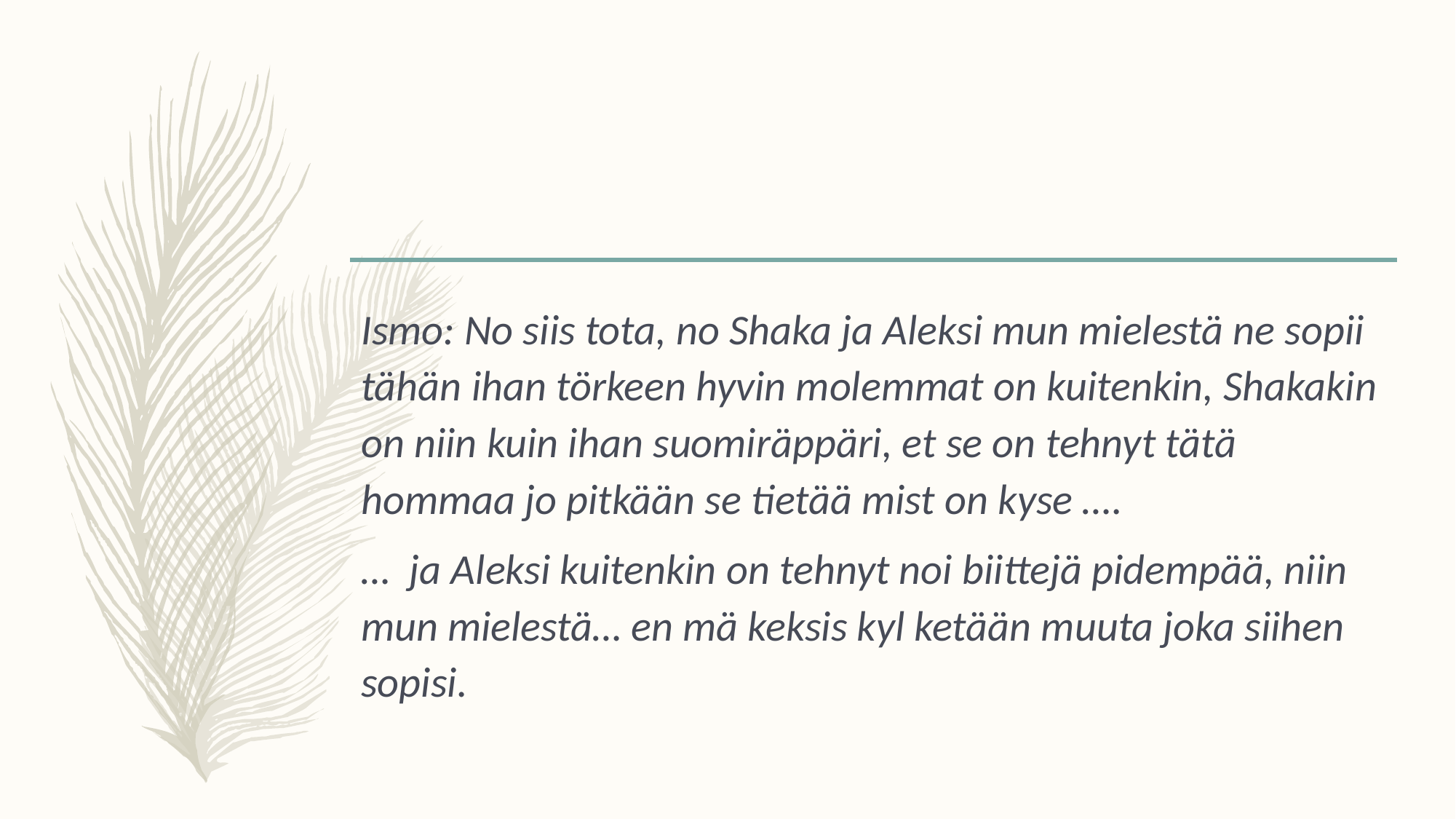

Ismo: No siis tota, no Shaka ja Aleksi mun mielestä ne sopii tähän ihan törkeen hyvin molemmat on kuitenkin, Shakakin on niin kuin ihan suomiräppäri, et se on tehnyt tätä hommaa jo pitkään se tietää mist on kyse ….
…  ja Aleksi kuitenkin on tehnyt noi biittejä pidempää, niin mun mielestä… en mä keksis kyl ketään muuta joka siihen sopisi.